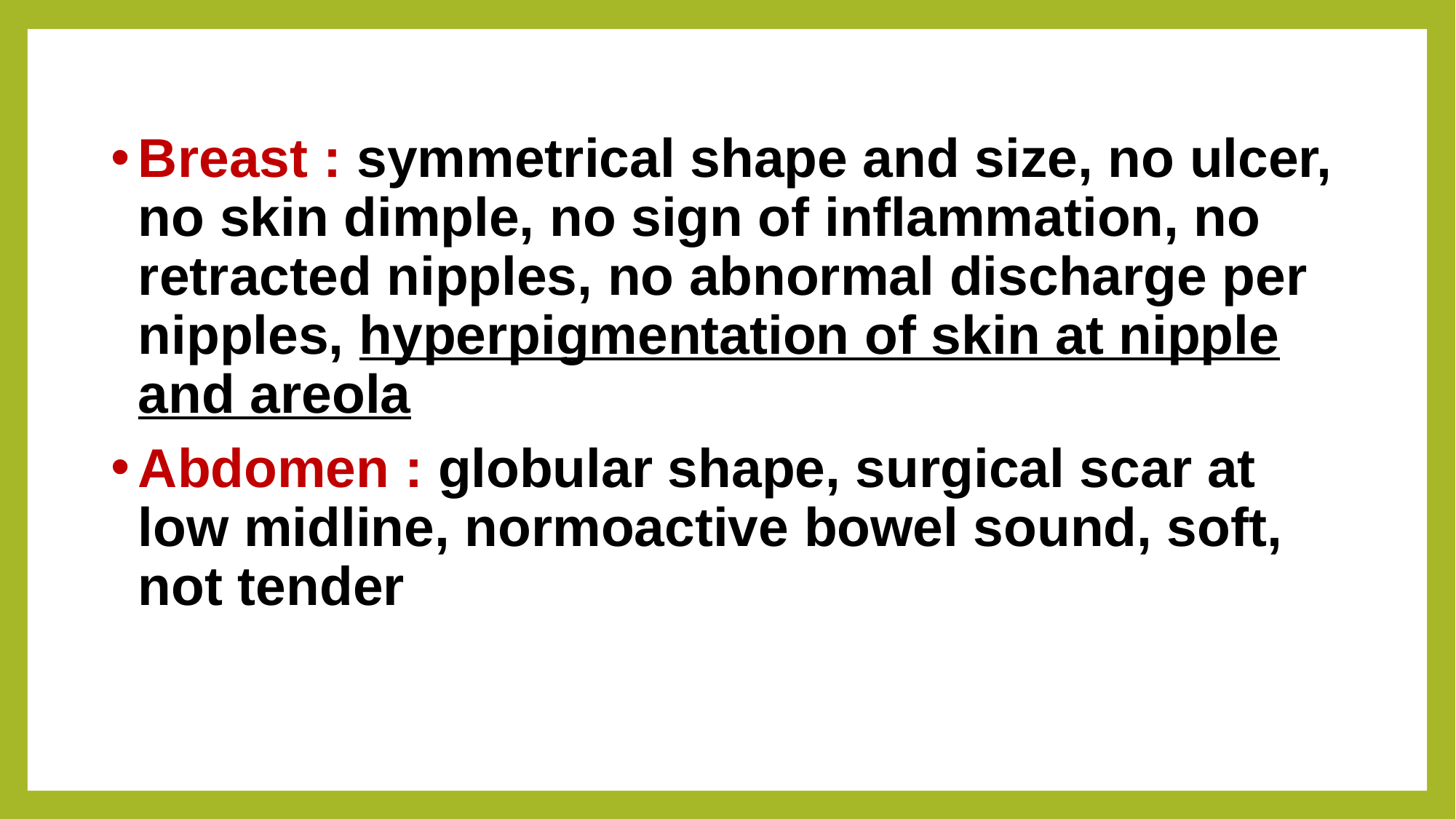

Breast : symmetrical shape and size, no ulcer, no skin dimple, no sign of inflammation, no retracted nipples, no abnormal discharge per nipples, hyperpigmentation of skin at nipple and areola
Abdomen : globular shape, surgical scar at low midline, normoactive bowel sound, soft, not tender